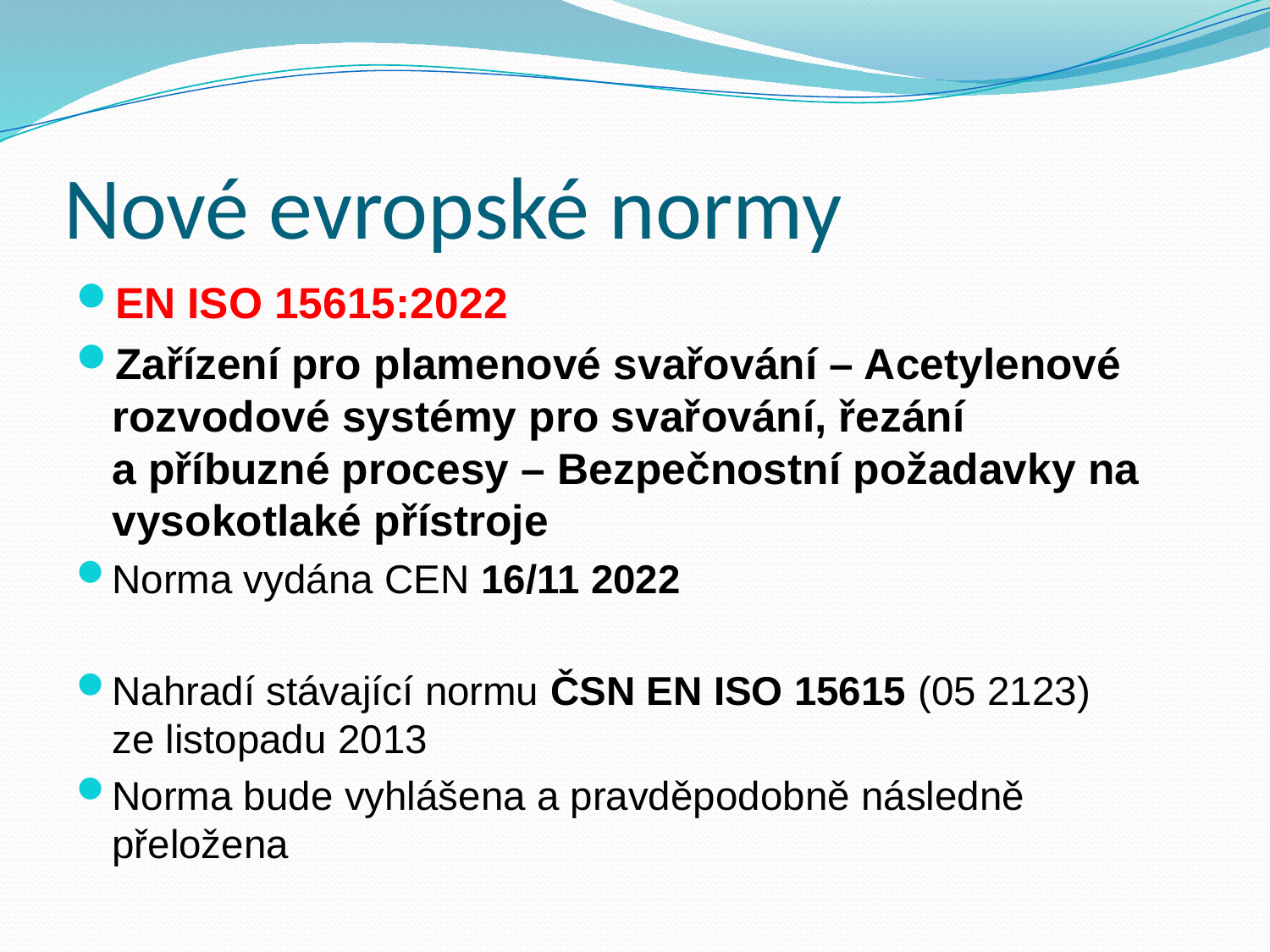

# Nové evropské normy
EN ISO 15615:2022
Zařízení pro plamenové svařování – Acetylenové rozvodové systémy pro svařování, řezání a příbuzné procesy – Bezpečnostní požadavky na vysokotlaké přístroje
Norma vydána CEN 16/11 2022

Nahradí stávající normu ČSN EN ISO 15615 (05 2123)
ze listopadu 2013
Norma bude vyhlášena a pravděpodobně následně  přeložena